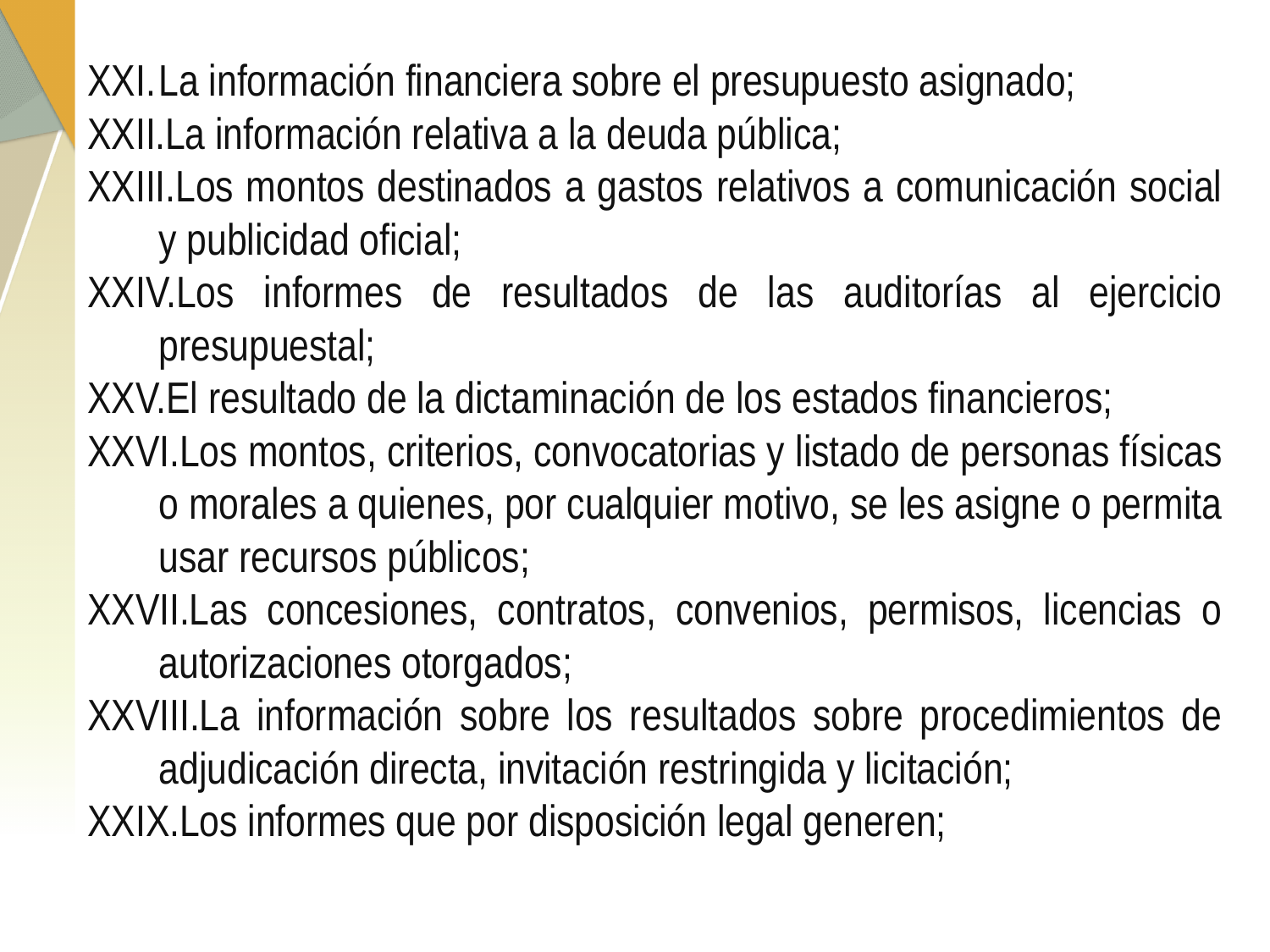

La información financiera sobre el presupuesto asignado;
La información relativa a la deuda pública;
Los montos destinados a gastos relativos a comunicación social y publicidad oficial;
Los informes de resultados de las auditorías al ejercicio presupuestal;
El resultado de la dictaminación de los estados financieros;
Los montos, criterios, convocatorias y listado de personas físicas o morales a quienes, por cualquier motivo, se les asigne o permita usar recursos públicos;
Las concesiones, contratos, convenios, permisos, licencias o autorizaciones otorgados;
La información sobre los resultados sobre procedimientos de adjudicación directa, invitación restringida y licitación;
Los informes que por disposición legal generen;